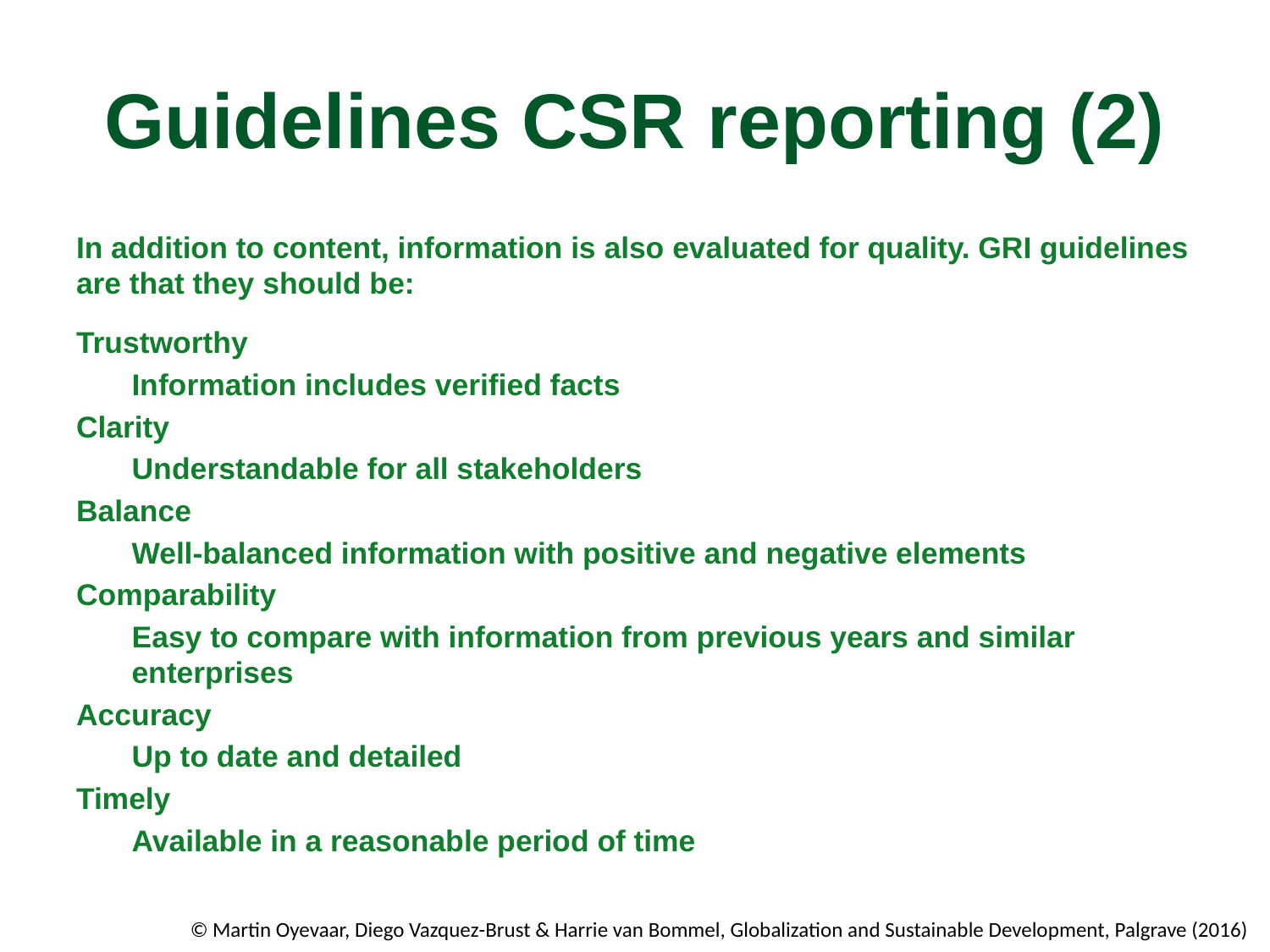

# Guidelines CSR reporting (2)
In addition to content, information is also evaluated for quality. GRI guidelines are that they should be:

Trustworthy
Information includes veriﬁed facts
Clarity
Understandable for all stakeholders
Balance
Well-balanced information with positive and negative elements
Comparability
Easy to compare with information from previous years and similar enterprises
Accuracy
Up to date and detailed
Timely
Available in a reasonable period of time

© Martin Oyevaar, Diego Vazquez-Brust & Harrie van Bommel, Globalization and Sustainable Development, Palgrave (2016)